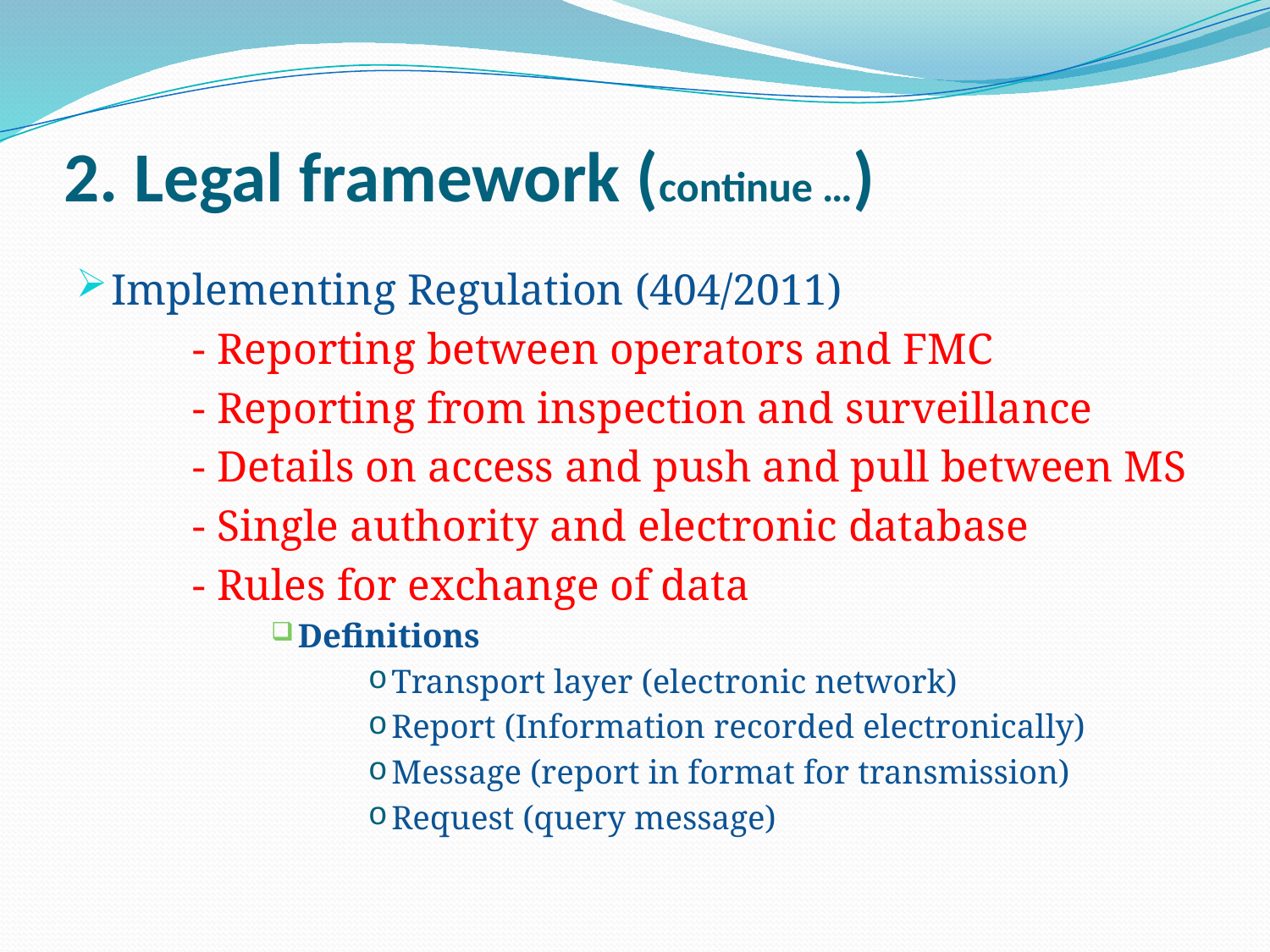

# 2. Legal framework (continue …)
Implementing Regulation (404/2011)
	- Reporting between operators and FMC
	- Reporting from inspection and surveillance
	- Details on access and push and pull between MS
	- Single authority and electronic database
	- Rules for exchange of data
Definitions
Transport layer (electronic network)
Report (Information recorded electronically)
Message (report in format for transmission)
Request (query message)